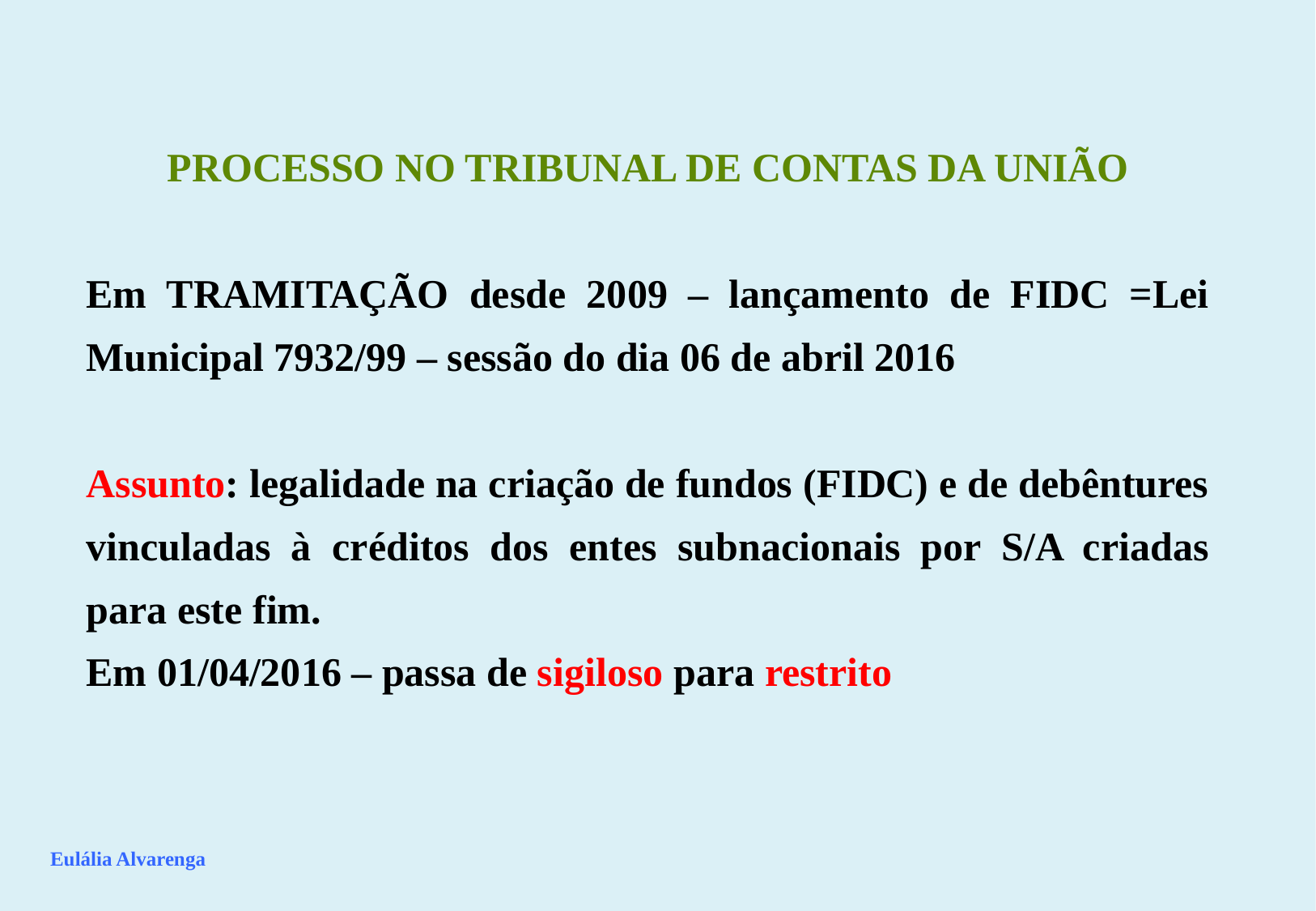

PROCESSO NO TRIBUNAL DE CONTAS DA UNIÃO

Em TRAMITAÇÃO desde 2009 – lançamento de FIDC =Lei Municipal 7932/99 – sessão do dia 06 de abril 2016

Assunto: legalidade na criação de fundos (FIDC) e de debêntures vinculadas à créditos dos entes subnacionais por S/A criadas para este fim.
Em 01/04/2016 – passa de sigiloso para restrito
Eulália Alvarenga